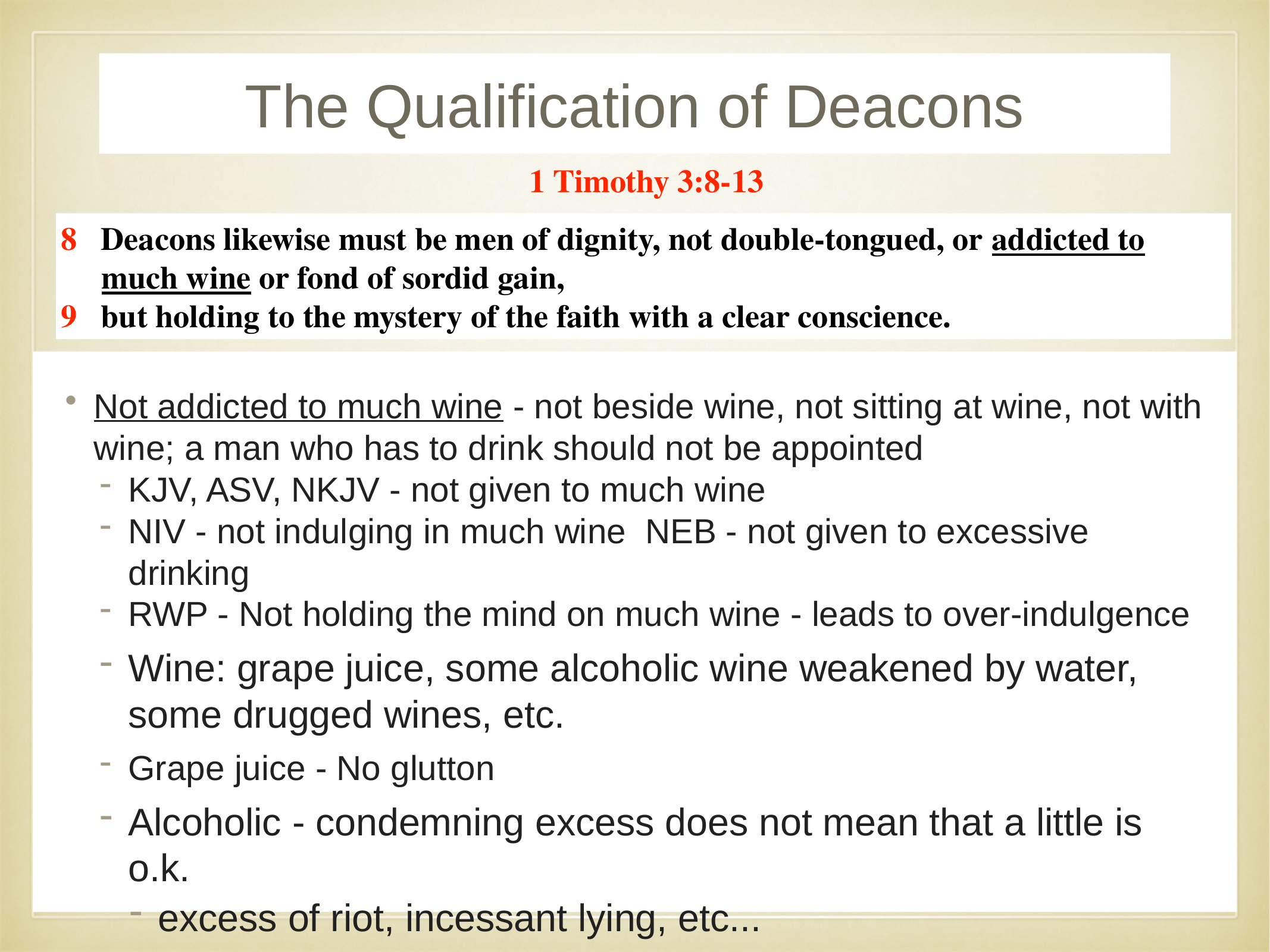

# The Qualification of Deacons
1 Timothy 3:8-13
8   Deacons likewise must be men of dignity, not double-tongued, or addicted to much wine or fond of sordid gain,
9   but holding to the mystery of the faith with a clear conscience.
Not addicted to much wine - not beside wine, not sitting at wine, not with wine; a man who has to drink should not be appointed
KJV, ASV, NKJV - not given to much wine
NIV - not indulging in much wine  NEB - not given to excessive drinking
RWP - Not holding the mind on much wine - leads to over-indulgence
Wine: grape juice, some alcoholic wine weakened by water, some drugged wines, etc.
Grape juice - No glutton
Alcoholic - condemning excess does not mean that a little is o.k.
excess of riot, incessant lying, etc...
Non-drinker with self-control - (Bible principles: be sober, not drunk)